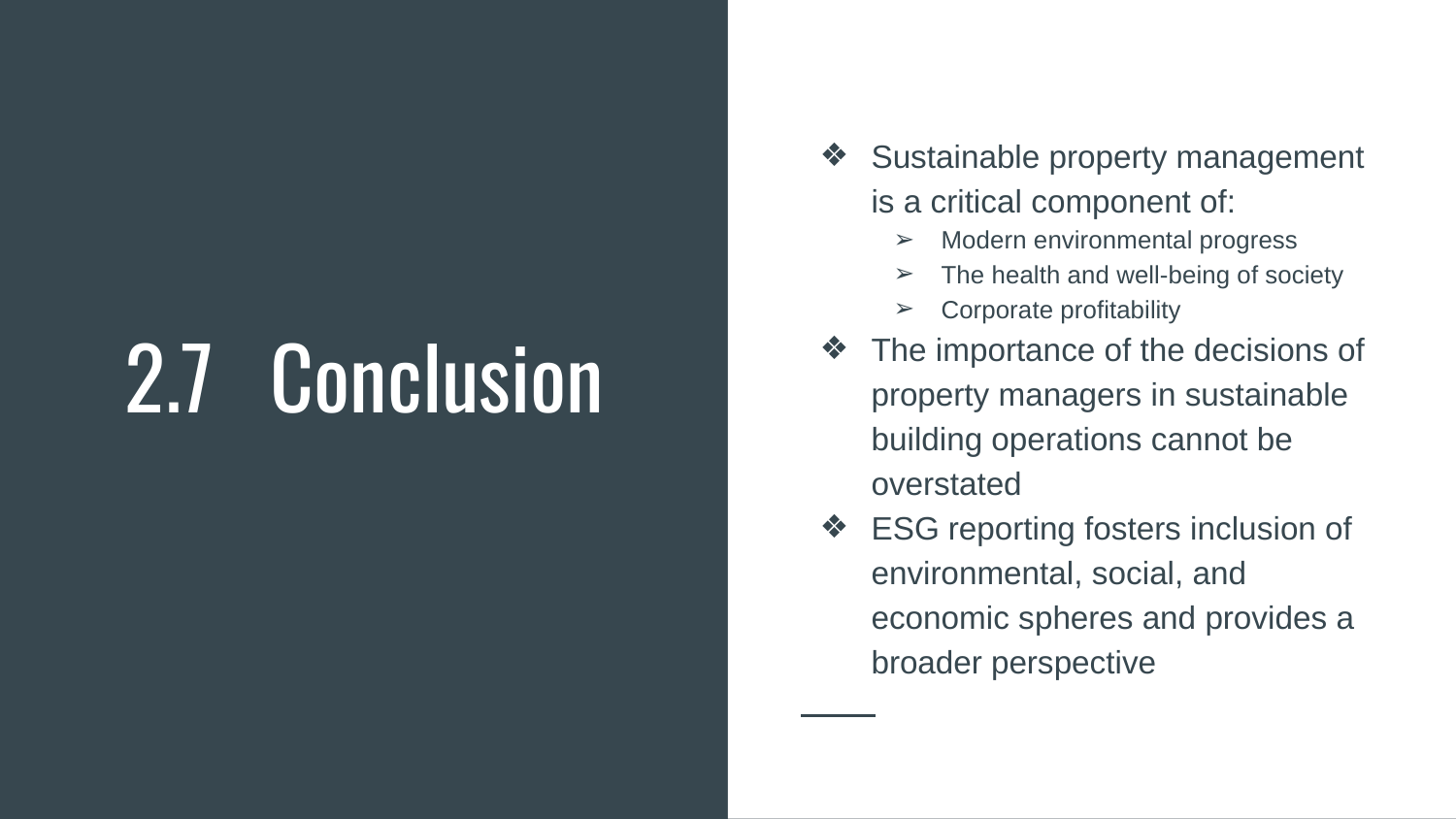

Sustainable property management is a critical component of:
Modern environmental progress
The health and well-being of society
Corporate profitability
The importance of the decisions of property managers in sustainable building operations cannot be overstated
ESG reporting fosters inclusion of environmental, social, and economic spheres and provides a broader perspective

# 2.7	Conclusion